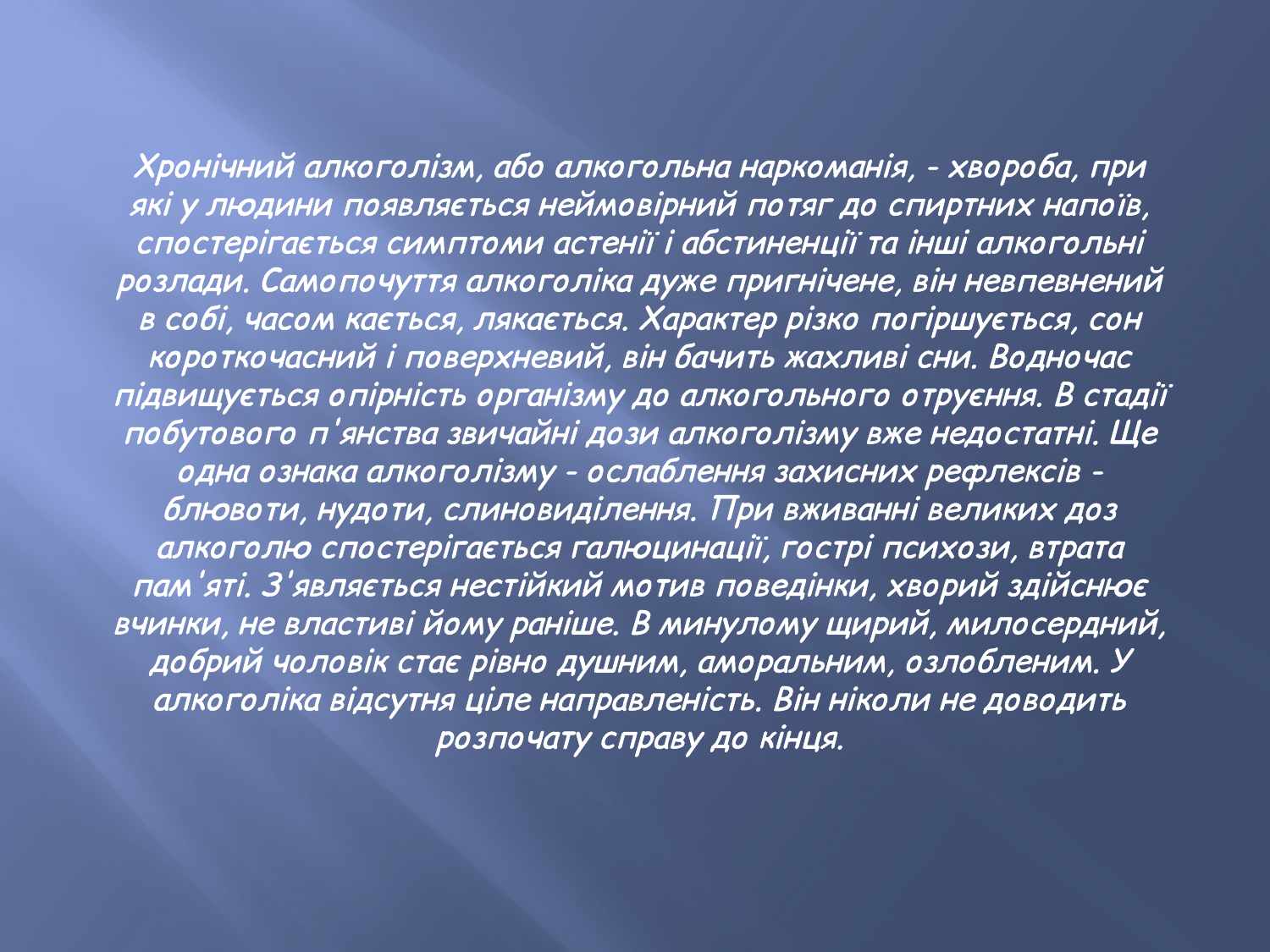

Хронічний алкоголізм, або алкогольна наркоманія, - хвороба, при які у людини появляється неймовірний потяг до спиртних напоїв, спостерігається симптоми астенії і абстиненції та інші алкогольні розлади. Самопочуття алкоголіка дуже пригнічене, він невпевнений в собі, часом кається, лякається. Характер різко погіршується, сон короткочасний і поверхневий, він бачить жахливі сни. Водночас підвищується опірність організму до алкогольного отруєння. В стадії побутового п'янства звичайні дози алкоголізму вже недостатні. Ще одна ознака алкоголізму - ослаблення захисних рефлексів - блювоти, нудоти, слиновиділення. При вживанні великих доз алкоголю спостерігається галюцинації, гострі психози, втрата пам'яті. З'являється нестійкий мотив поведінки, хворий здійснює вчинки, не властиві йому раніше. В минулому щирий, милосердний, добрий чоловік стає рівно душним, аморальним, озлобленим. У алкоголіка відсутня ціле направленість. Він ніколи не доводить розпочату справу до кінця.